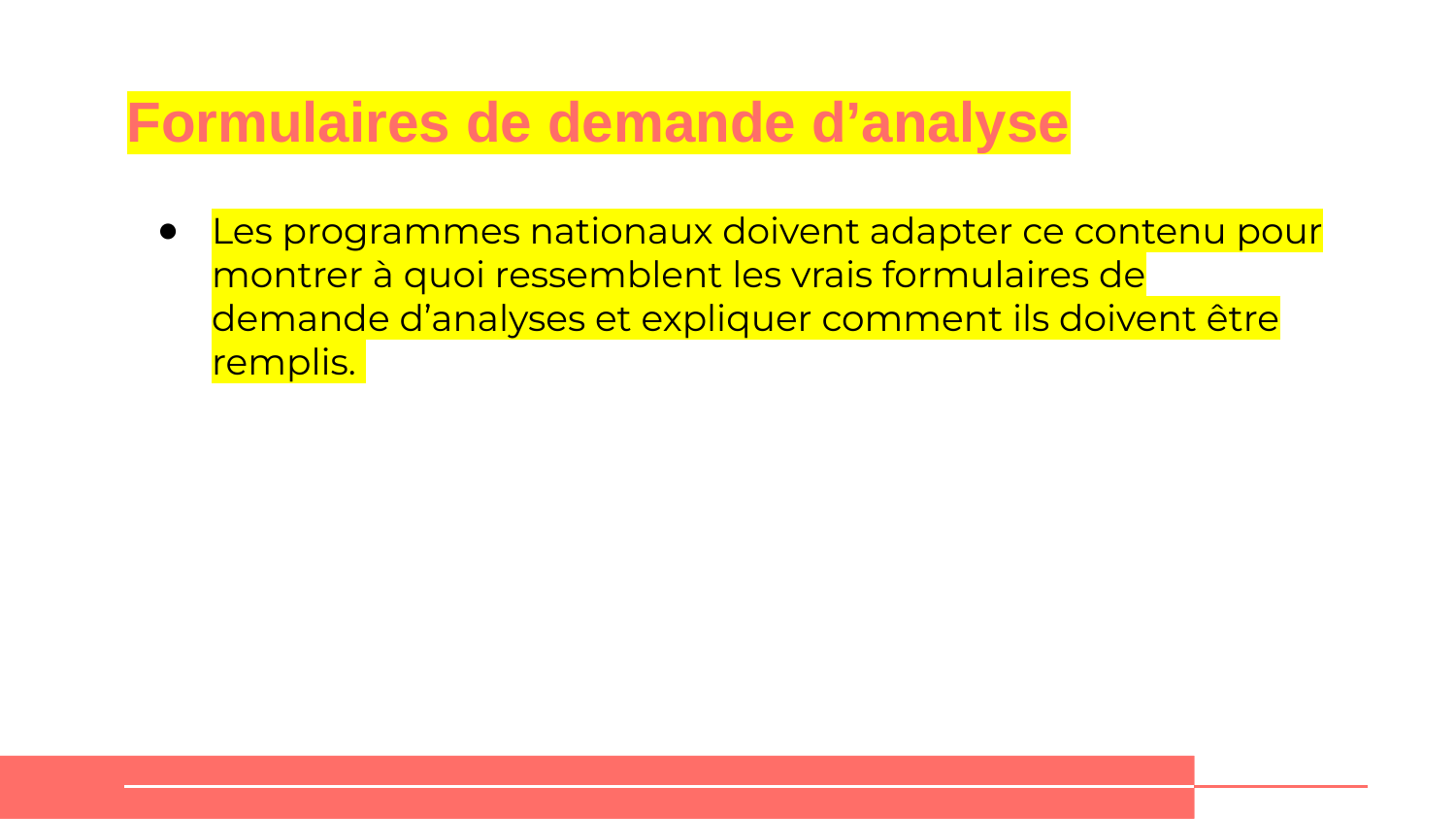

# Formulaires de demande d’analyse
Les programmes nationaux doivent adapter ce contenu pour montrer à quoi ressemblent les vrais formulaires de demande d’analyses et expliquer comment ils doivent être remplis.